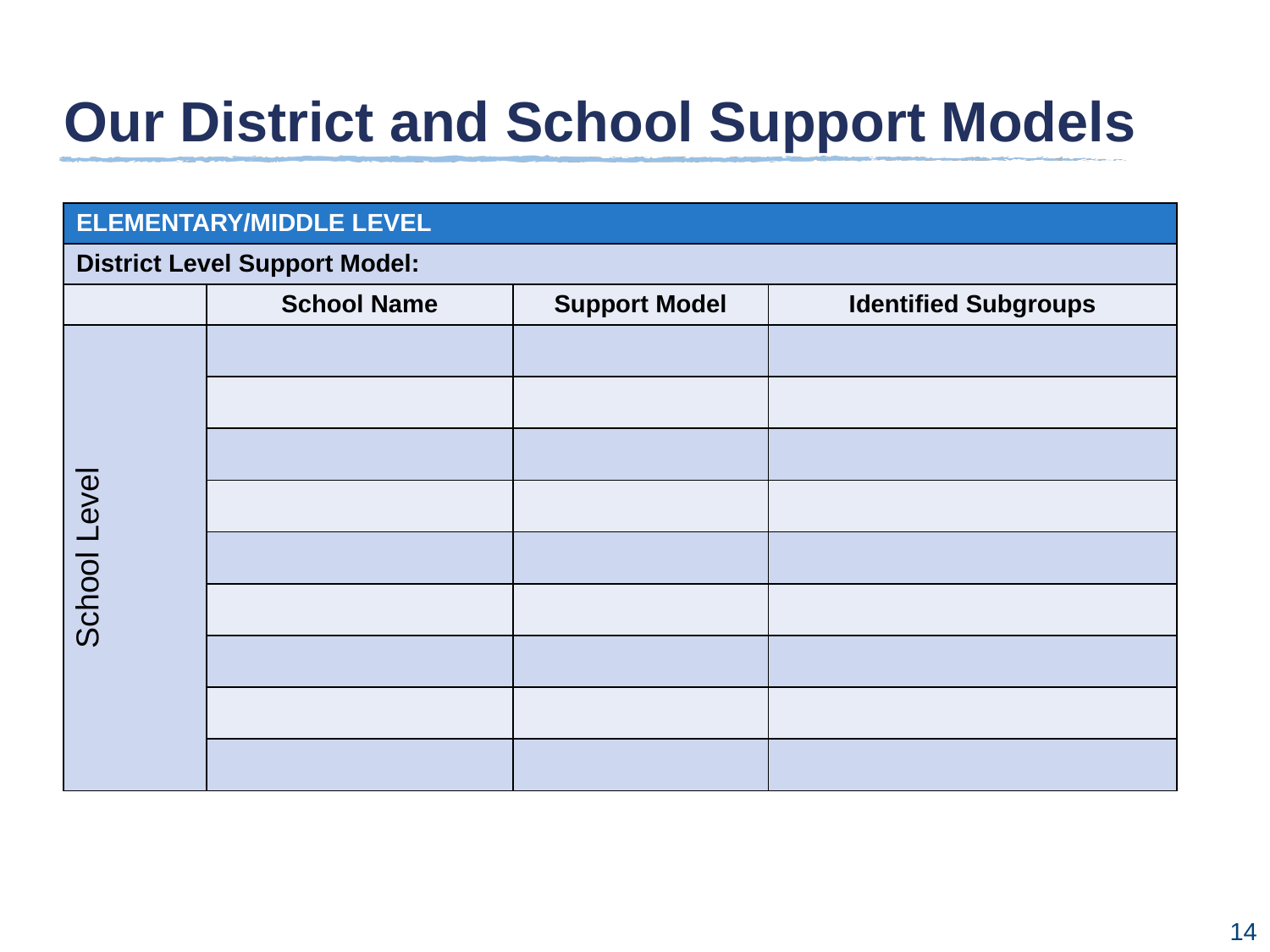

Our District and School Support Models
| ELEMENTARY/MIDDLE LEVEL |  |  |  |
| --- | --- | --- | --- |
| District Level Support Model: |  |  |  |
|  | School Name​ | Support Model​ | Identified Subgroups |
| School Level | ​ | ​ |  |
|  | ​ | ​ |  |
|  |  |  |  |
|  |  |  |  |
|  |  |  |  |
|  |  |  |  |
|  |  |  |  |
|  |  |  |  |
|  |  |  |  |

14